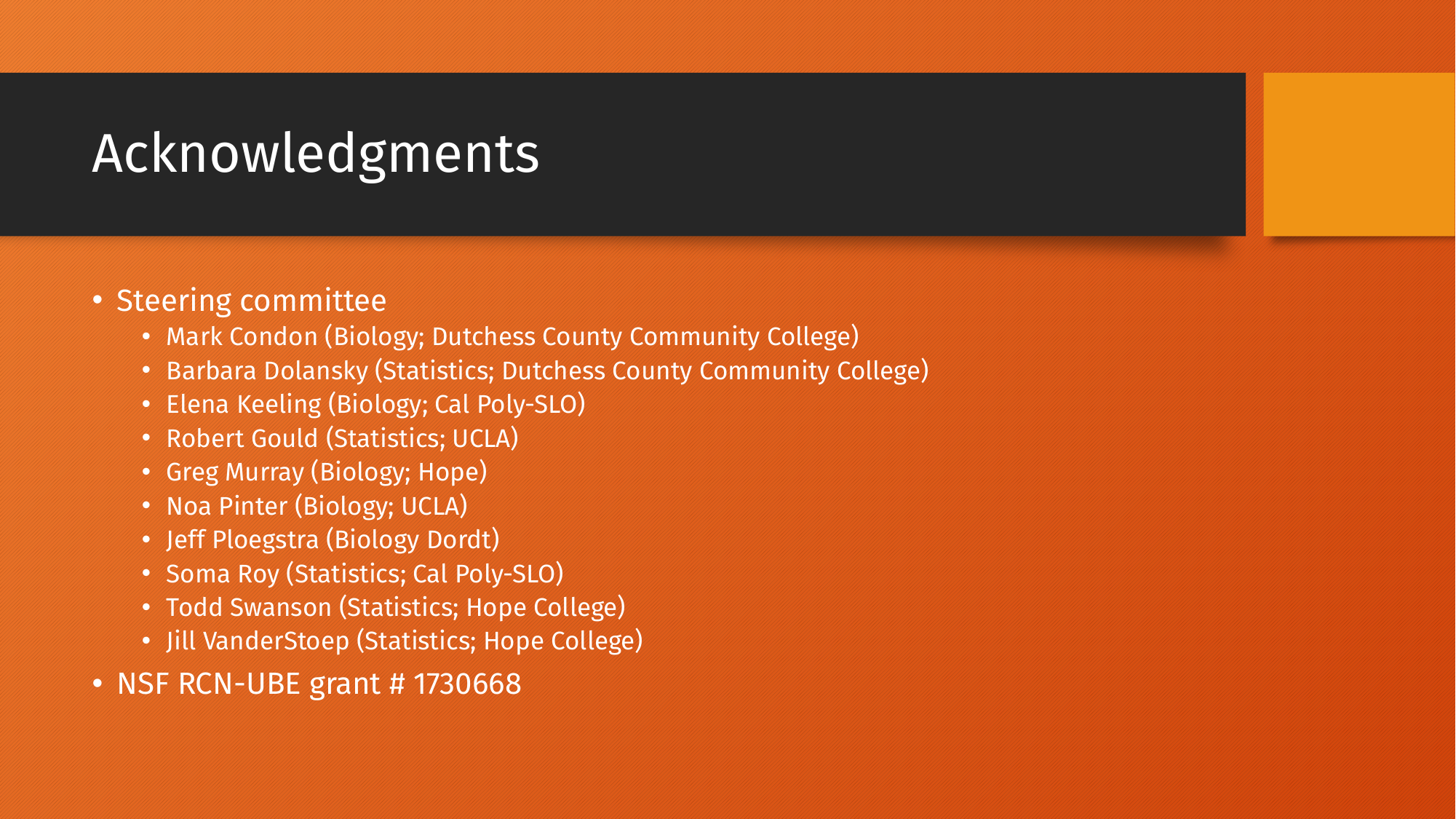

# Acknowledgments
Steering committee
Mark Condon (Biology; Dutchess County Community College)
Barbara Dolansky (Statistics; Dutchess County Community College)
Elena Keeling (Biology; Cal Poly-SLO)
Robert Gould (Statistics; UCLA)
Greg Murray (Biology; Hope)
Noa Pinter (Biology; UCLA)
Jeff Ploegstra (Biology Dordt)
Soma Roy (Statistics; Cal Poly-SLO)
Todd Swanson (Statistics; Hope College)
Jill VanderStoep (Statistics; Hope College)
NSF RCN-UBE grant # 1730668